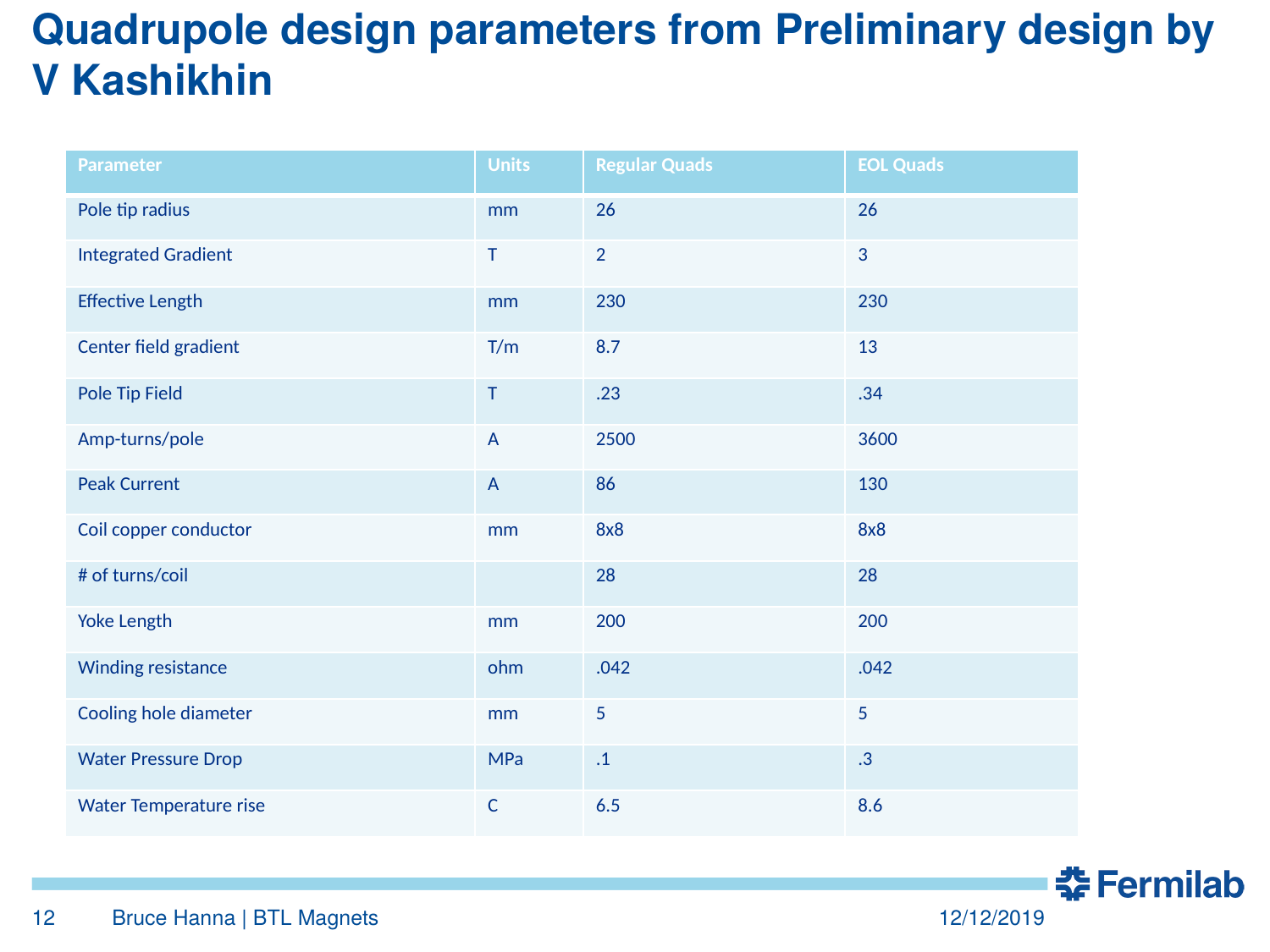

# Quadrupole design parameters from Preliminary design by V Kashikhin

| Parameter | Units | Regular Quads | EOL Quads |
| --- | --- | --- | --- |
| Pole tip radius | mm | 26 | 26 |
| Integrated Gradient | T | 2 | 3 |
| Effective Length | mm | 230 | 230 |
| Center field gradient | T/m | 8.7 | 13 |
| Pole Tip Field | T | .23 | .34 |
| Amp-turns/pole | A | 2500 | 3600 |
| Peak Current | A | 86 | 130 |
| Coil copper conductor | mm | 8x8 | 8x8 |
| # of turns/coil |  | 28 | 28 |
| Yoke Length | mm | 200 | 200 |
| Winding resistance | ohm | .042 | .042 |
| Cooling hole diameter | mm | 5 | 5 |
| Water Pressure Drop | MPa | .1 | .3 |
| Water Temperature rise | C | 6.5 | 8.6 |

12
Bruce Hanna | BTL Magnets
12/12/2019